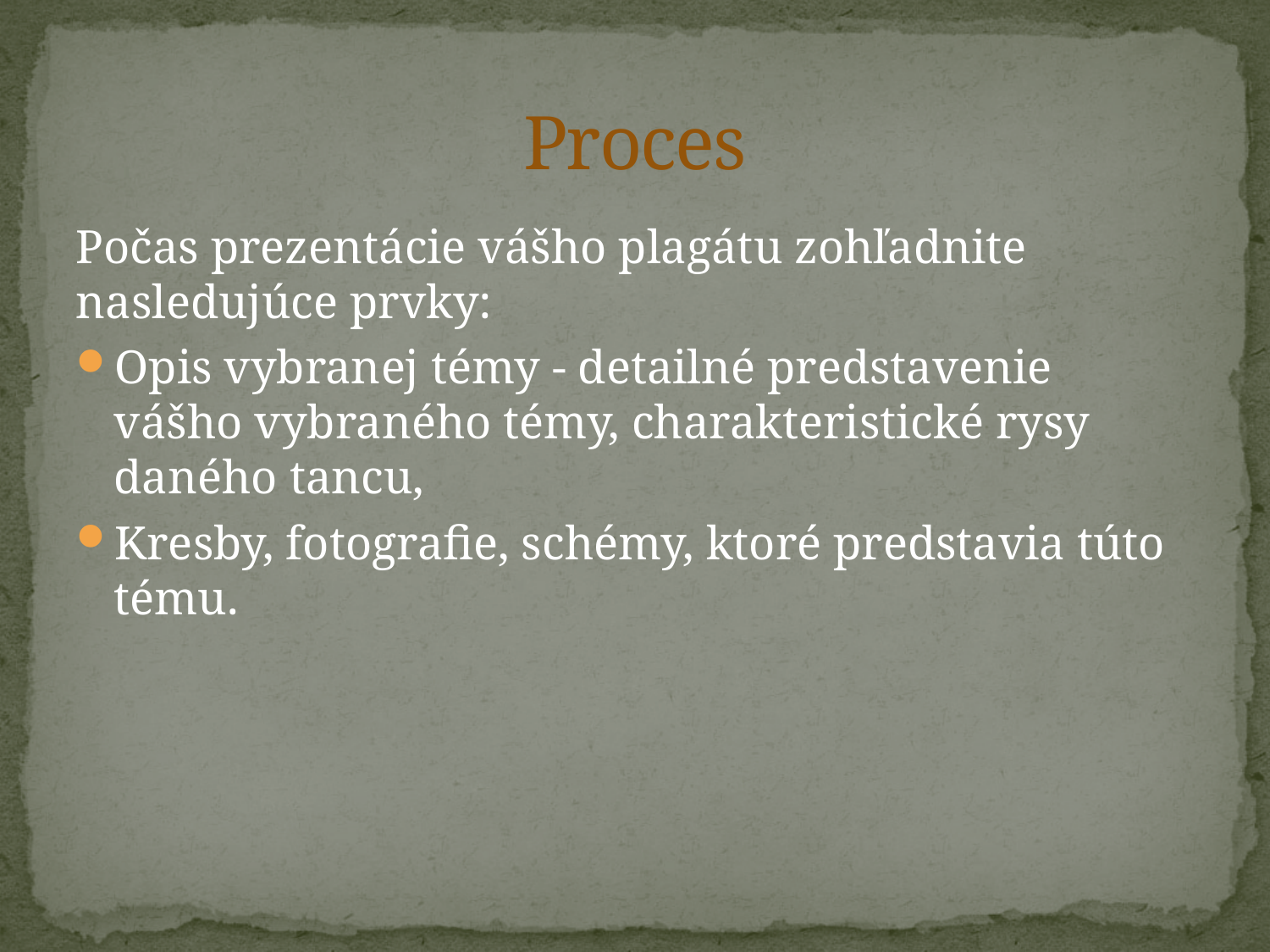

# Proces
Počas prezentácie vášho plagátu zohľadnite nasledujúce prvky:
Opis vybranej témy - detailné predstavenie vášho vybraného témy, charakteristické rysy daného tancu,
Kresby, fotografie, schémy, ktoré predstavia túto tému.